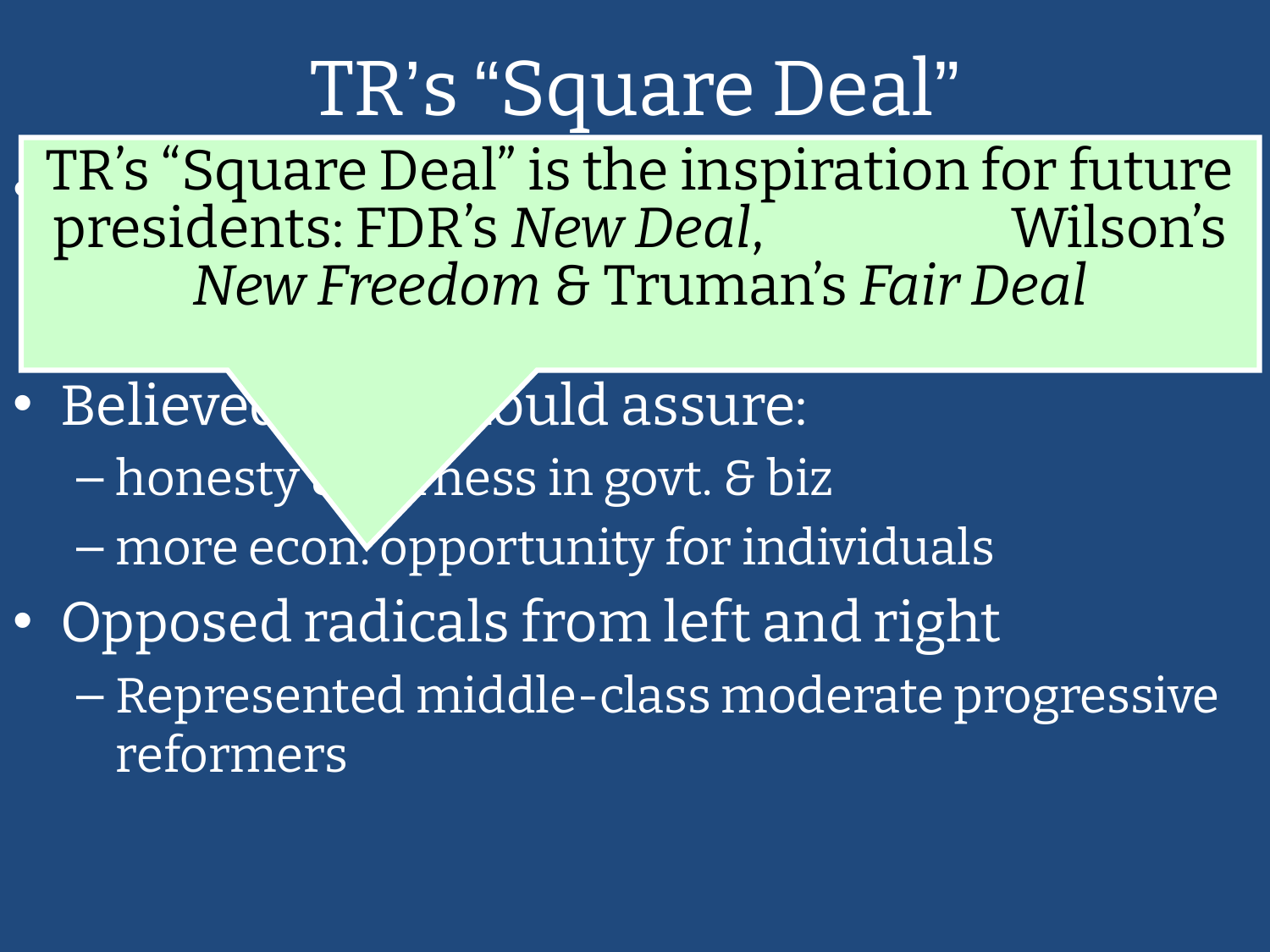

# TR’s “Square Deal”
TR’s “Square Deal” is the inspiration for future presidents: FDR’s New Deal,                      Wilson’s New Freedom & Truman’s Fair Deal
Said his admin. would afford all groups (biz, labor, farmers, consumers, etc.) a “square deal”
Believed govt. should assure:
honesty & fairness in govt. & biz
more econ. opportunity for individuals
Opposed radicals from left and right
Represented middle-class moderate progressive reformers